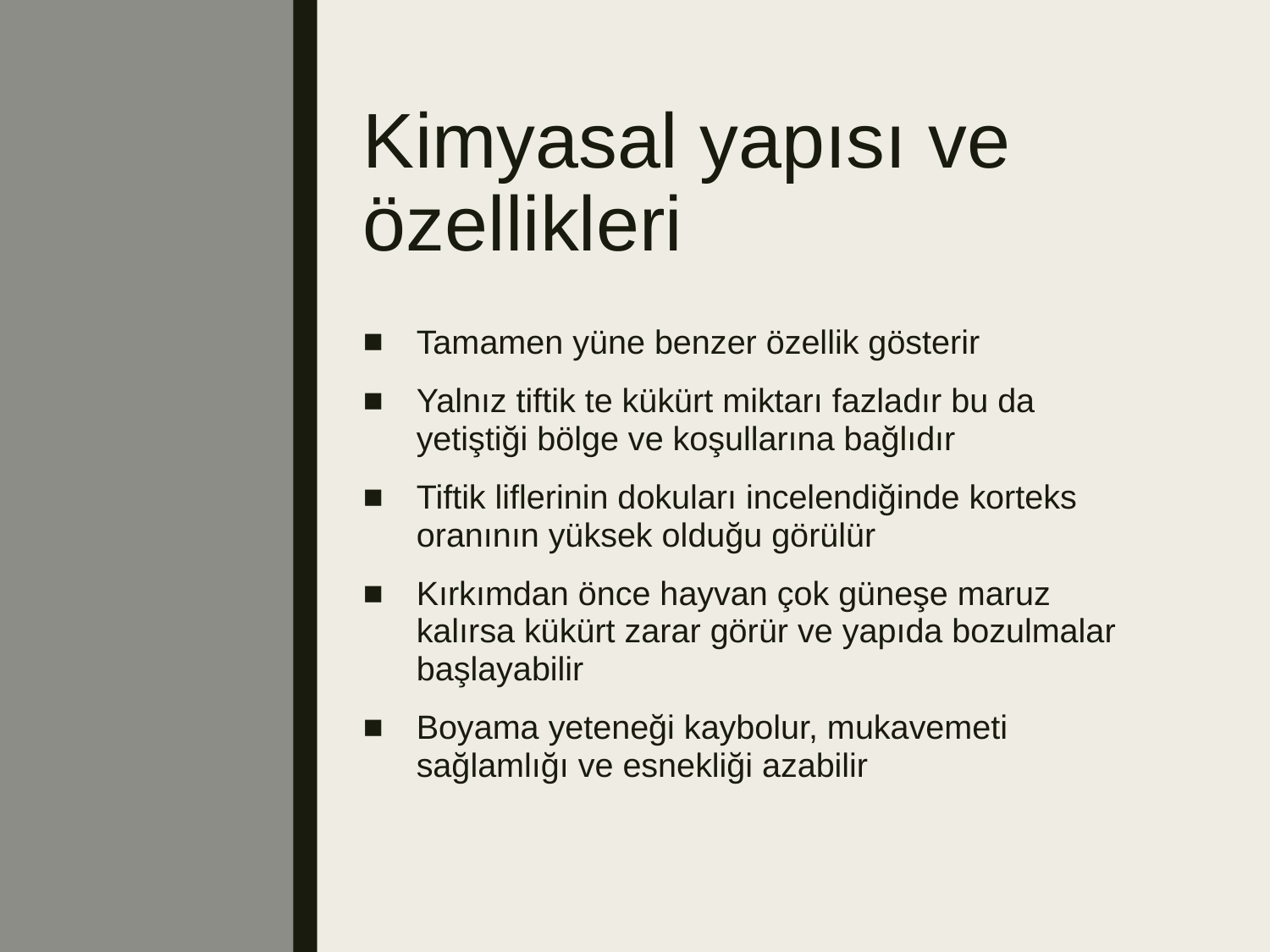

# Kimyasal yapısı ve özellikleri
Tamamen yüne benzer özellik gösterir
Yalnız tiftik te kükürt miktarı fazladır bu da yetiştiği bölge ve koşullarına bağlıdır
Tiftik liflerinin dokuları incelendiğinde korteks oranının yüksek olduğu görülür
Kırkımdan önce hayvan çok güneşe maruz kalırsa kükürt zarar görür ve yapıda bozulmalar başlayabilir
Boyama yeteneği kaybolur, mukavemeti sağlamlığı ve esnekliği azabilir